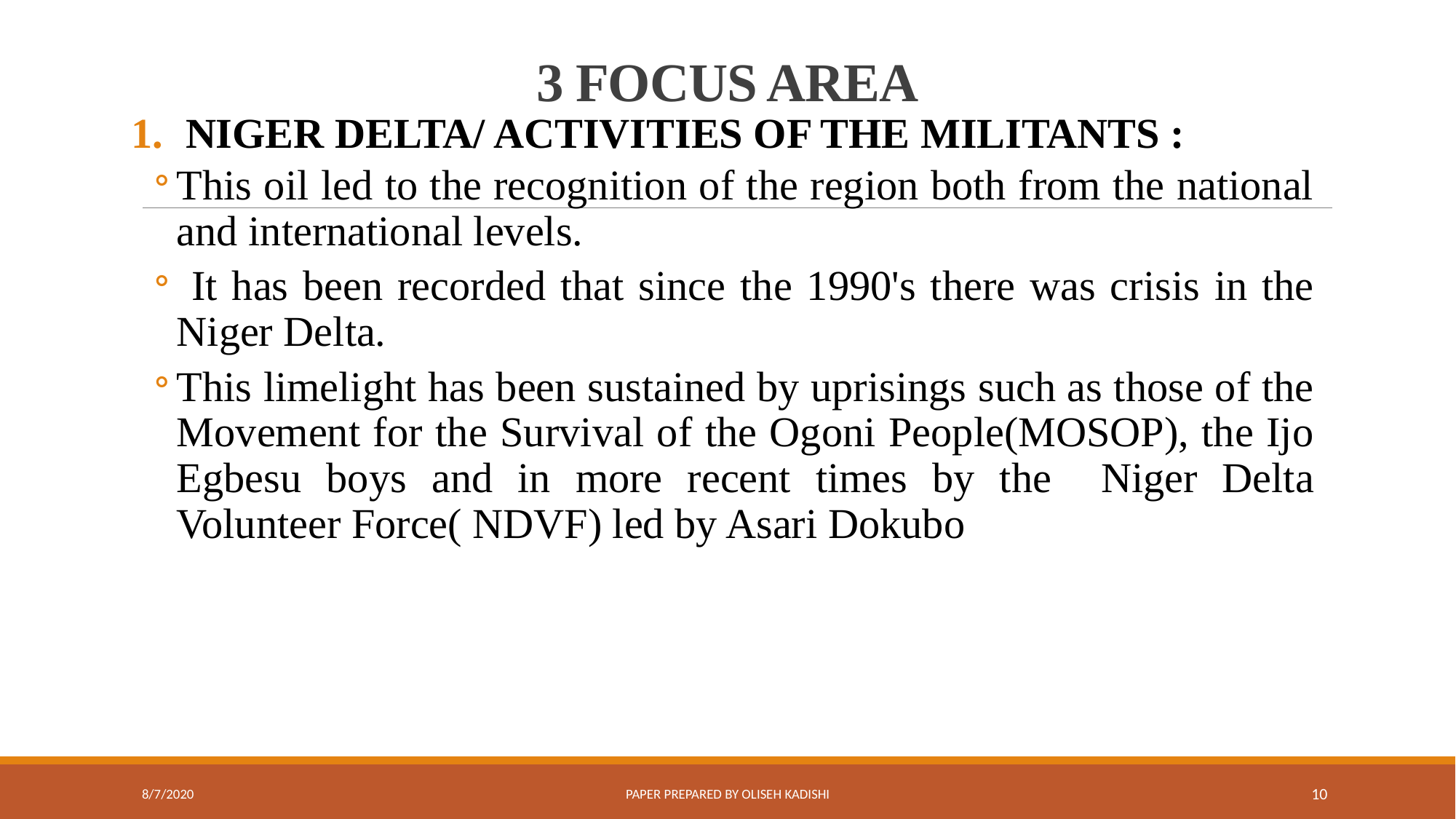

# 3 FOCUS AREA
NIGER DELTA/ ACTIVITIES OF THE MILITANTS :
This oil led to the recognition of the region both from the national and international levels.
 It has been recorded that since the 1990's there was crisis in the Niger Delta.
This limelight has been sustained by uprisings such as those of the Movement for the Survival of the Ogoni People(MOSOP), the Ijo Egbesu boys and in more recent times by the  Niger Delta Volunteer Force( NDVF) led by Asari Dokubo
8/7/2020
Paper prepared by Oliseh Kadishi
10